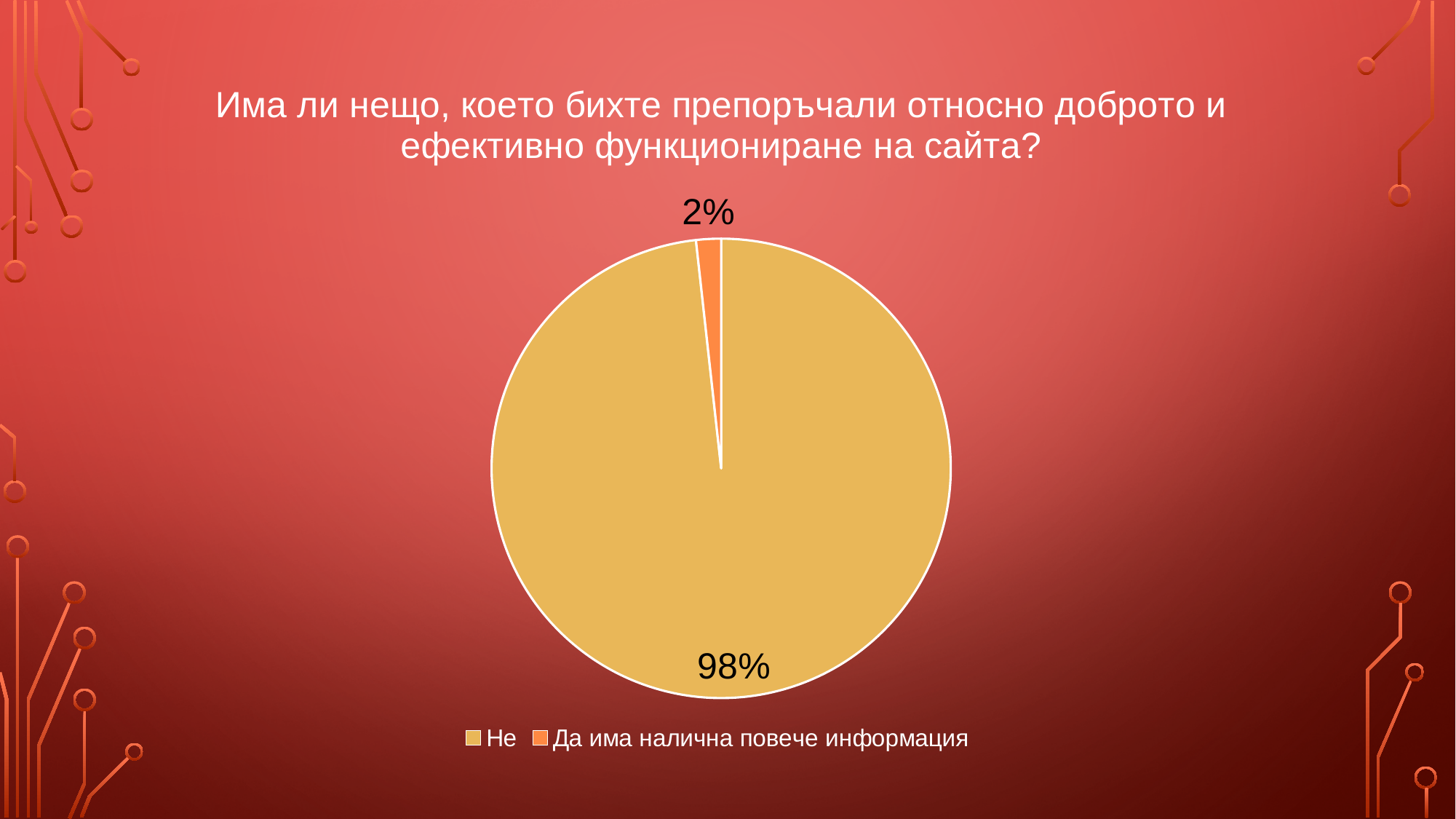

### Chart: Има ли нещо, което бихте препоръчали относно доброто и ефективно функциониране на сайта?

| Category |  |
|---|---|
| Не | 56.0 |
| Да има налична повече информация  | 1.0 |